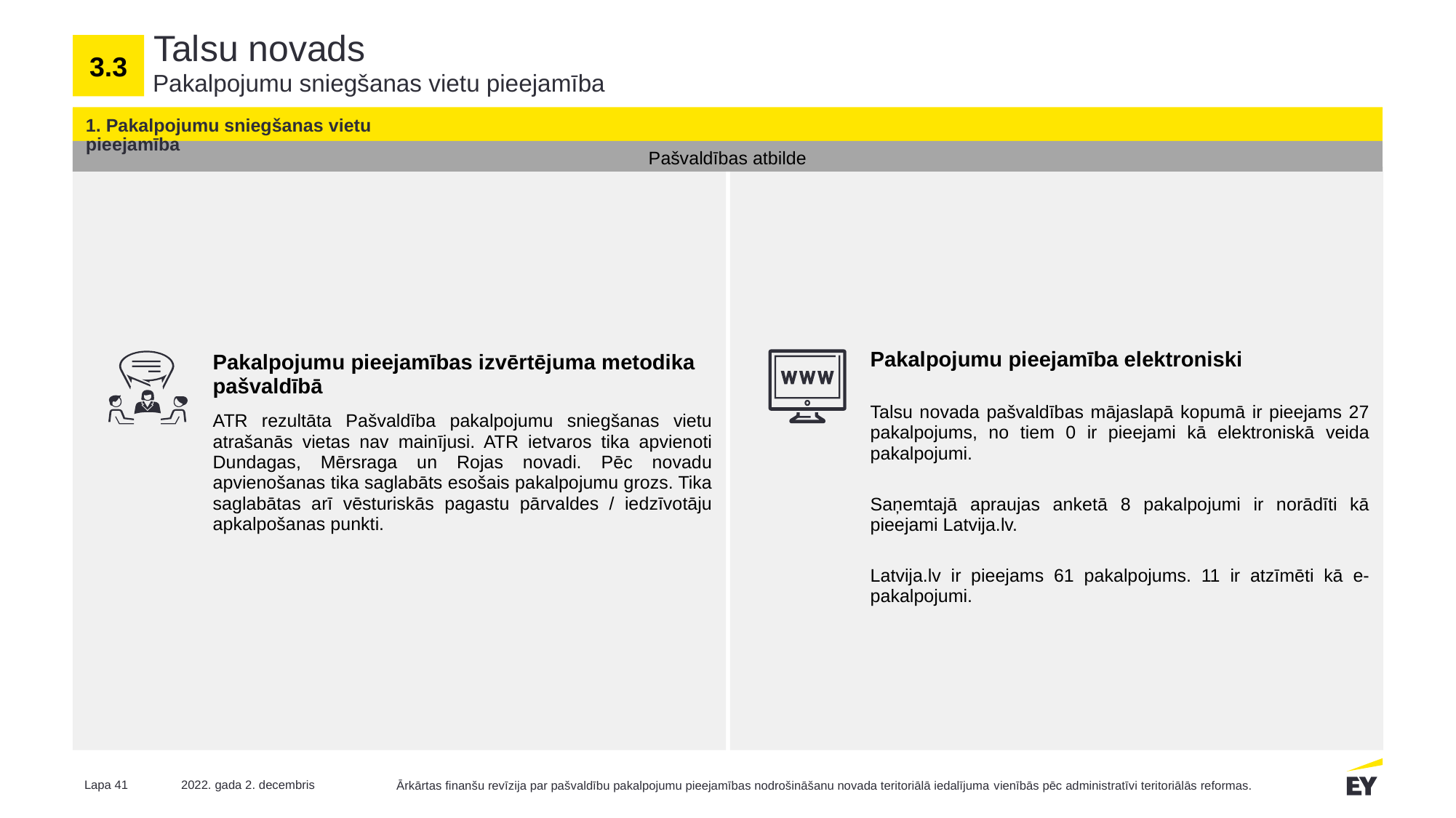

Talsu novads
3.3
Pakalpojumu sniegšanas vietu pieejamība

1. Pakalpojumu sniegšanas vietu pieejamība
Pašvaldības atbilde

Pakalpojumu pieejamības izvērtējuma metodika pašvaldībā
ATR rezultāta Pašvaldība pakalpojumu sniegšanas vietu atrašanās vietas nav mainījusi. ATR ietvaros tika apvienoti Dundagas, Mērsraga un Rojas novadi. Pēc novadu apvienošanas tika saglabāts esošais pakalpojumu grozs. Tika saglabātas arī vēsturiskās pagastu pārvaldes / iedzīvotāju apkalpošanas punkti.

Pakalpojumu pieejamība elektroniski
Talsu novada pašvaldības mājaslapā kopumā ir pieejams 27 pakalpojums, no tiem 0 ir pieejami kā elektroniskā veida pakalpojumi.
Saņemtajā apraujas anketā 8 pakalpojumi ir norādīti kā pieejami Latvija.lv.
Latvija.lv ir pieejams 61 pakalpojums. 11 ir atzīmēti kā e-pakalpojumi.

Lapa 41
2022. gada 2. decembris
Ārkārtas finanšu revīzija par pašvaldību pakalpojumu pieejamības nodrošināšanu novada teritoriālā iedalījuma vienībās pēc administratīvi teritoriālās reformas.